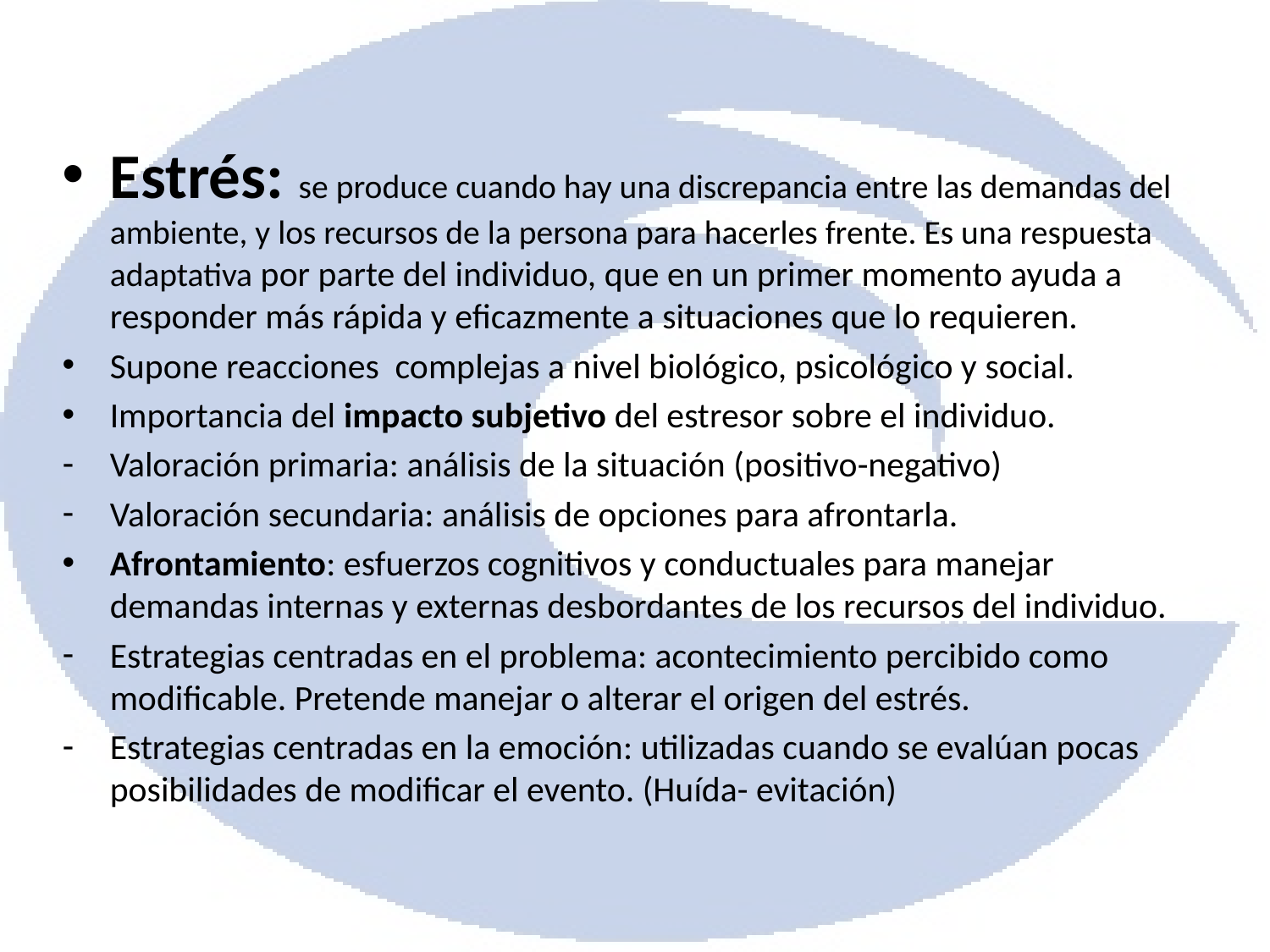

Estrés: se produce cuando hay una discrepancia entre las demandas del ambiente, y los recursos de la persona para hacerles frente. Es una respuesta adaptativa por parte del individuo, que en un primer momento ayuda a responder más rápida y eficazmente a situaciones que lo requieren.
Supone reacciones  complejas a nivel biológico, psicológico y social.
Importancia del impacto subjetivo del estresor sobre el individuo.
Valoración primaria: análisis de la situación (positivo-negativo)
Valoración secundaria: análisis de opciones para afrontarla.
Afrontamiento: esfuerzos cognitivos y conductuales para manejar demandas internas y externas desbordantes de los recursos del individuo.
Estrategias centradas en el problema: acontecimiento percibido como modificable. Pretende manejar o alterar el origen del estrés.
Estrategias centradas en la emoción: utilizadas cuando se evalúan pocas posibilidades de modificar el evento. (Huída- evitación)